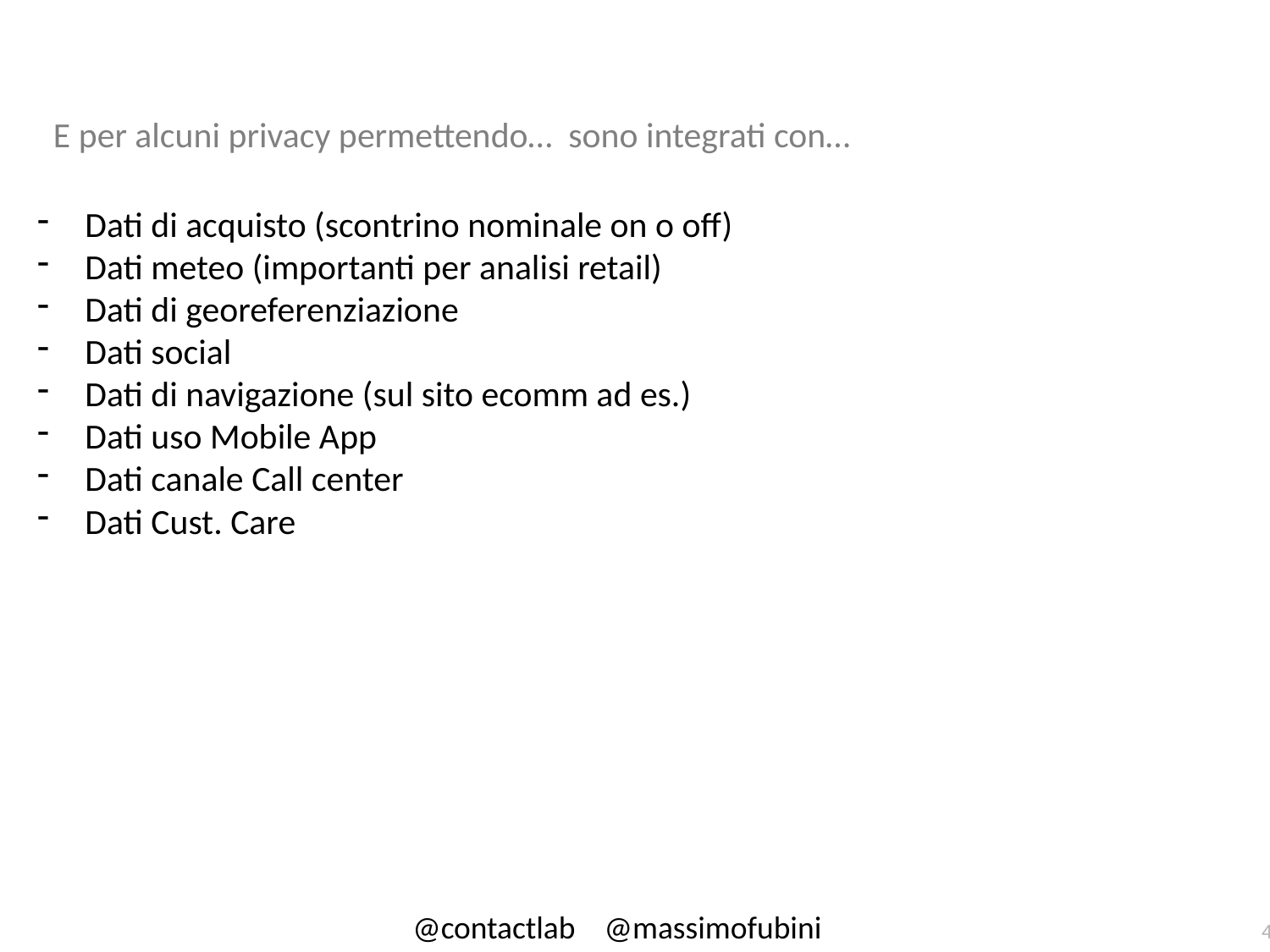

E per alcuni privacy permettendo…  sono integrati con…
Dati di acquisto (scontrino nominale on o off)
Dati meteo (importanti per analisi retail)
Dati di georeferenziazione
Dati social
Dati di navigazione (sul sito ecomm ad es.)
Dati uso Mobile App
Dati canale Call center
Dati Cust. Care

@contactlab    @massimofubini
4